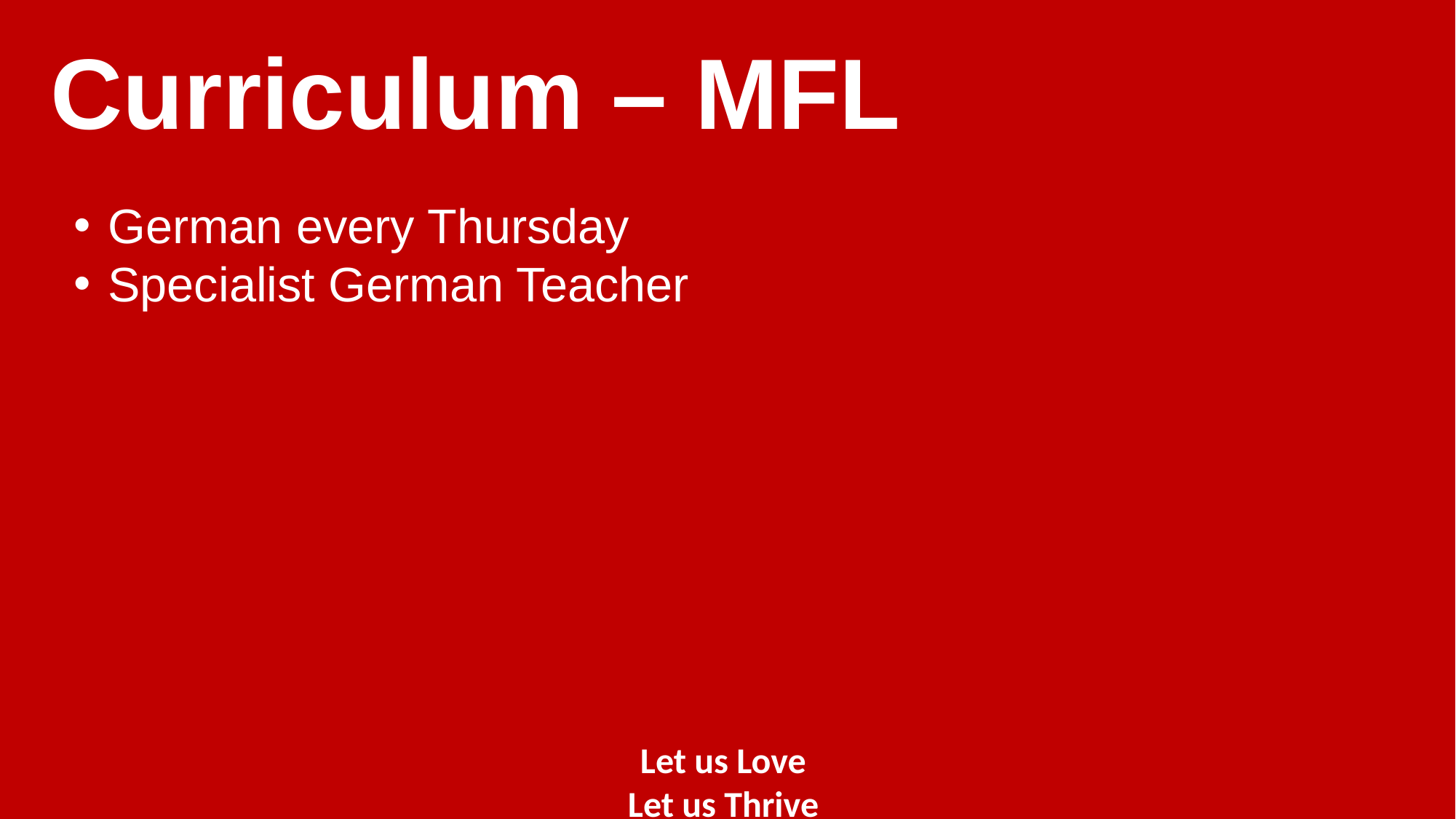

# Curriculum – MFL
German every Thursday
Specialist German Teacher

Let us Love
Let us Thrive